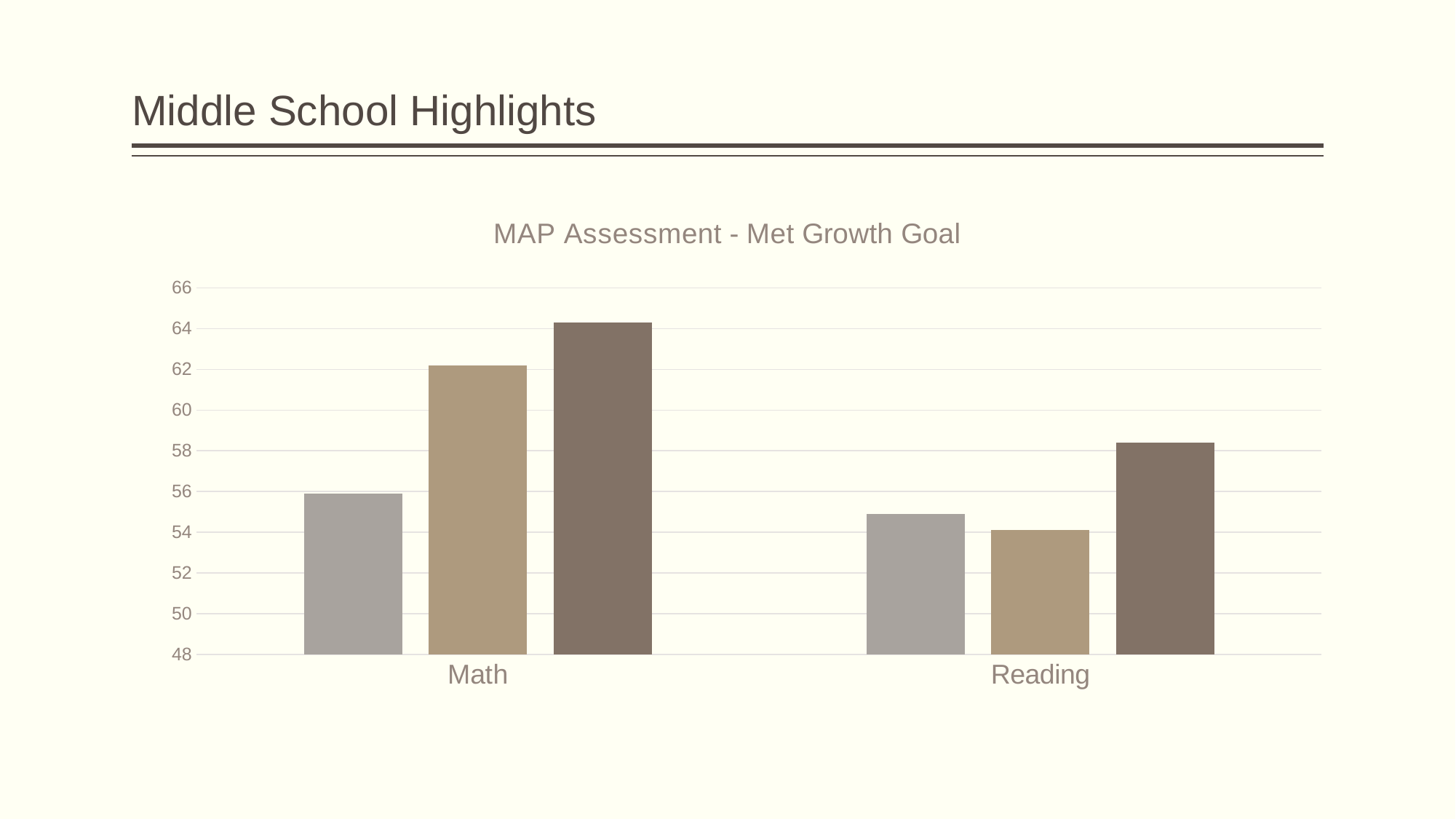

# Middle School Highlights

### Chart: MAP Assessment - Met Growth Goal

| Category | 2012 | 2013 | 2014 |
|---|---|---|---|
| Math | 55.9 | 62.2 | 64.3 |
| Reading | 54.9 | 54.1 | 58.4 |